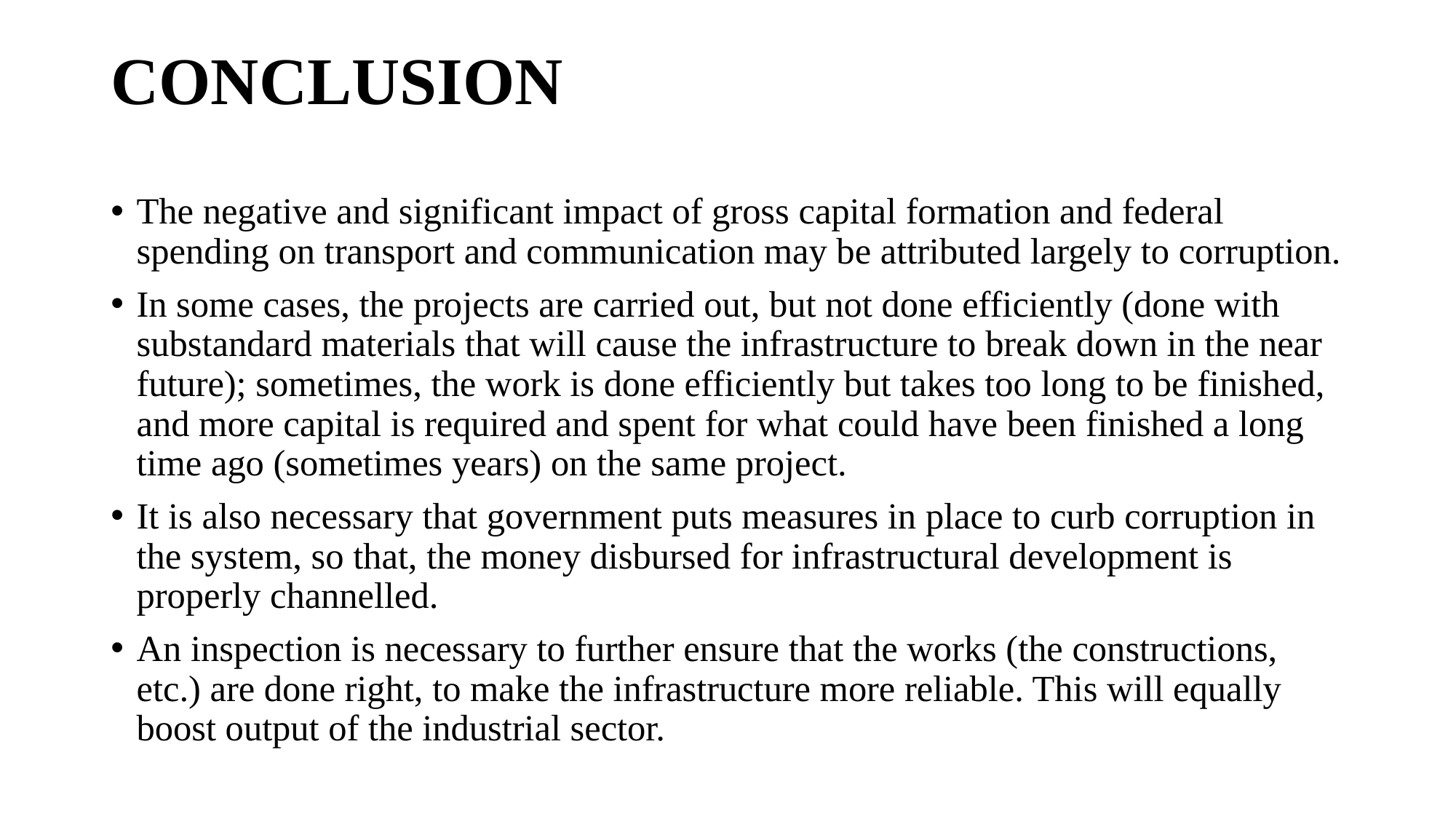

# CONCLUSION
The negative and significant impact of gross capital formation and federal spending on transport and communication may be attributed largely to corruption.
In some cases, the projects are carried out, but not done efficiently (done with substandard materials that will cause the infrastructure to break down in the near future); sometimes, the work is done efficiently but takes too long to be finished, and more capital is required and spent for what could have been finished a long time ago (sometimes years) on the same project.
It is also necessary that government puts measures in place to curb corruption in the system, so that, the money disbursed for infrastructural development is properly channelled.
An inspection is necessary to further ensure that the works (the constructions, etc.) are done right, to make the infrastructure more reliable. This will equally boost output of the industrial sector.